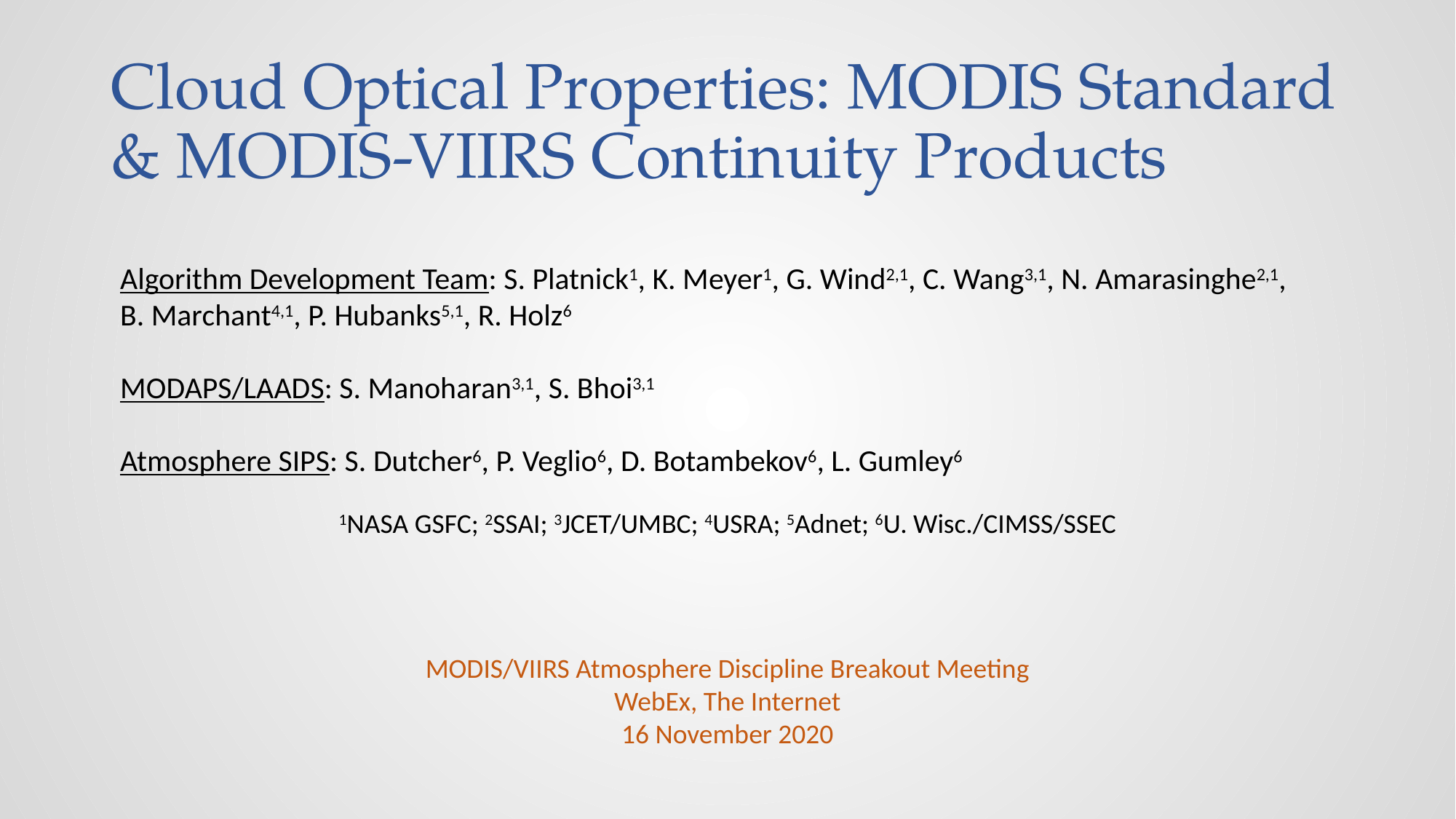

# Cloud Optical Properties: MODIS Standard & MODIS-VIIRS Continuity Products
Algorithm Development Team: S. Platnick1, K. Meyer1, G. Wind2,1, C. Wang3,1, N. Amarasinghe2,1,
B. Marchant4,1, P. Hubanks5,1, R. Holz6

MODAPS/LAADS: S. Manoharan3,1, S. Bhoi3,1

Atmosphere SIPS: S. Dutcher6, P. Veglio6, D. Botambekov6, L. Gumley6
1NASA GSFC; 2SSAI; 3JCET/UMBC; 4USRA; 5Adnet; 6U. Wisc./CIMSS/SSEC
MODIS/VIIRS Atmosphere Discipline Breakout Meeting
WebEx, The Internet
16 November 2020